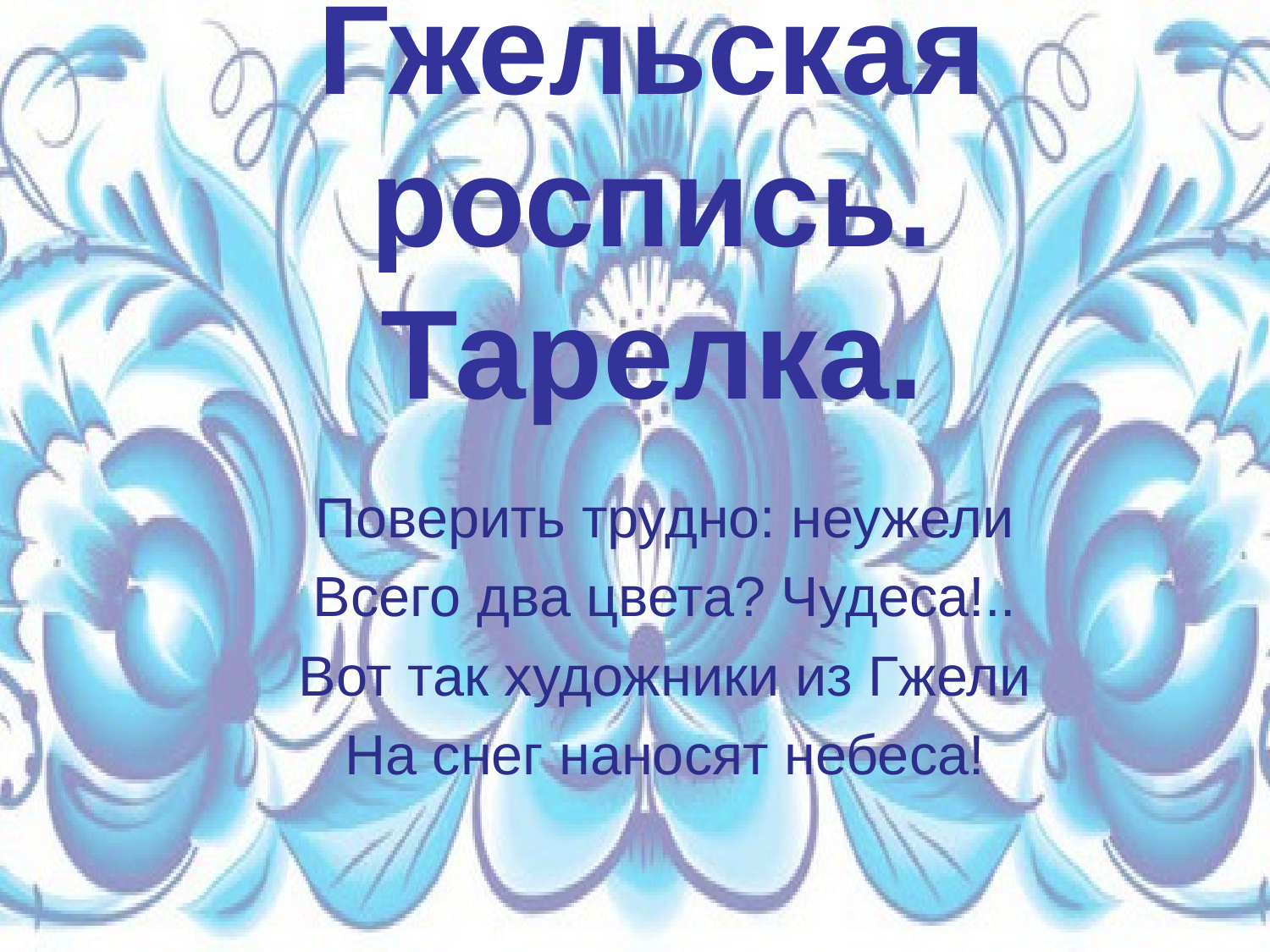

# Гжельская роспись. Тарелка.

Поверить трудно: неужели
Всего два цвета? Чудеса!..
Вот так художники из Гжели
На снег наносят небеса!